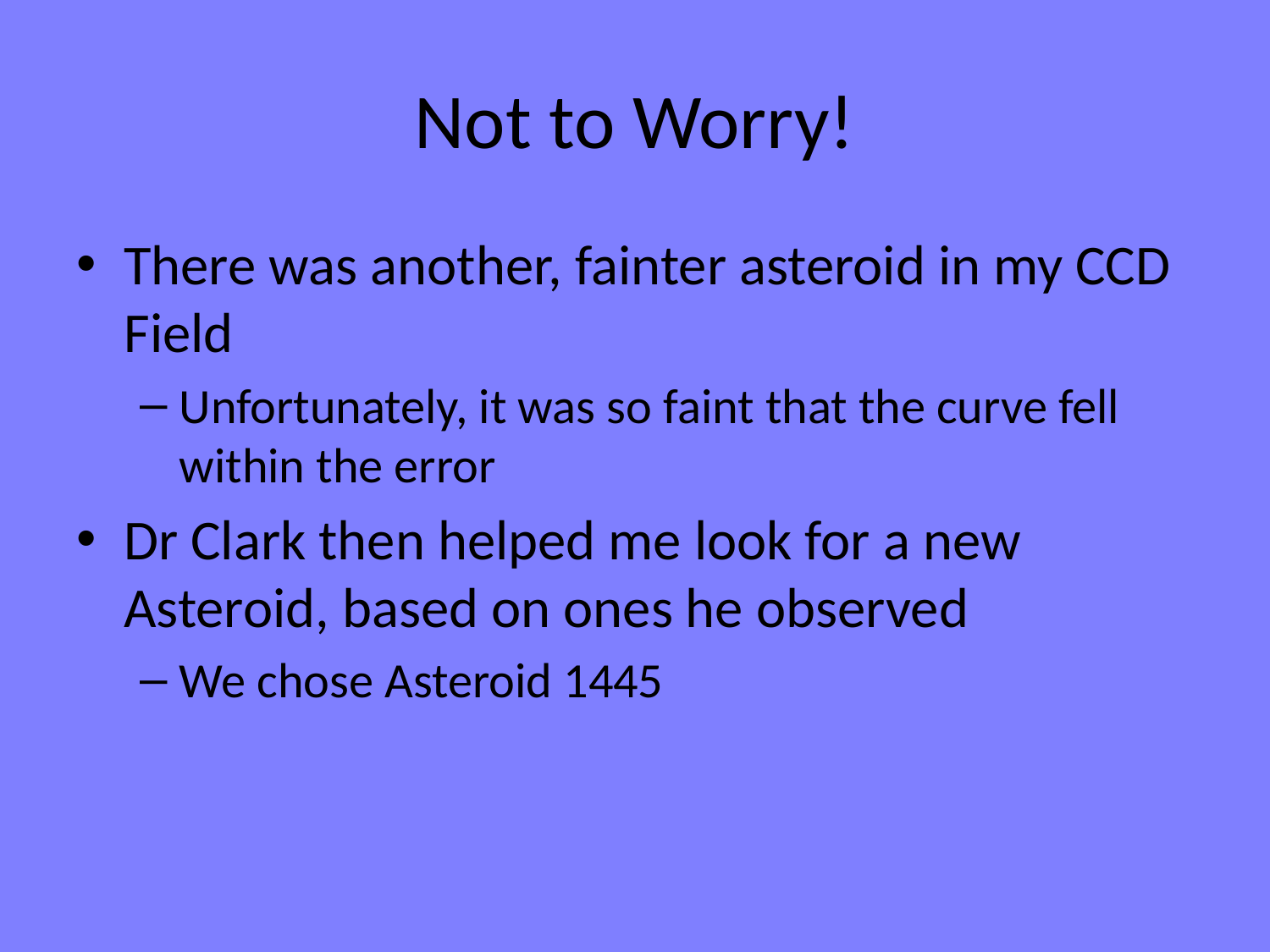

# Not to Worry!
There was another, fainter asteroid in my CCD Field
Unfortunately, it was so faint that the curve fell within the error
Dr Clark then helped me look for a new Asteroid, based on ones he observed
We chose Asteroid 1445